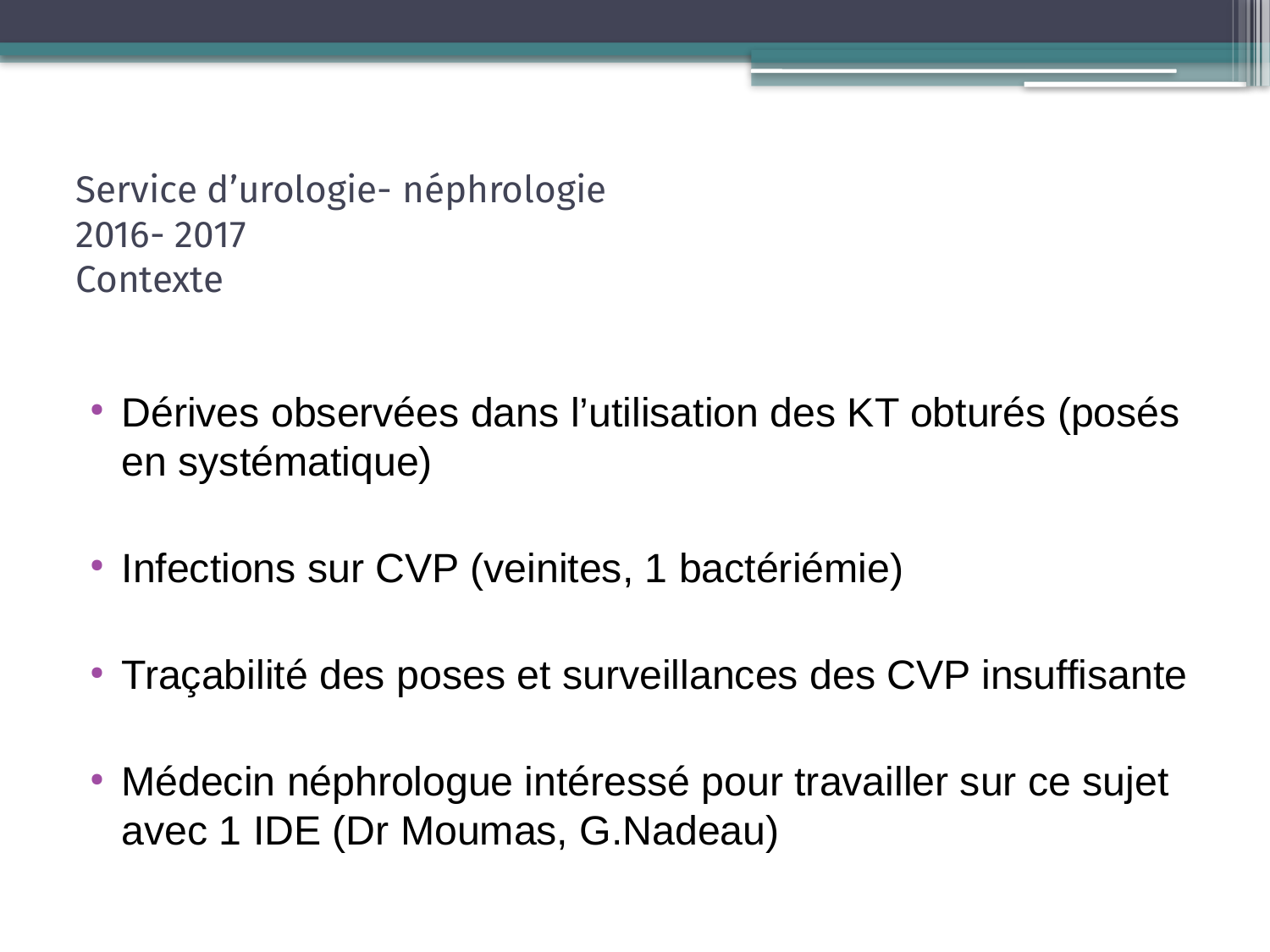

# Service d’urologie- néphrologie 2016- 2017 Contexte

Dérives observées dans l’utilisation des KT obturés (posés en systématique)

Infections sur CVP (veinites, 1 bactériémie)

Traçabilité des poses et surveillances des CVP insuffisante

Médecin néphrologue intéressé pour travailler sur ce sujet avec 1 IDE (Dr Moumas, G.Nadeau)